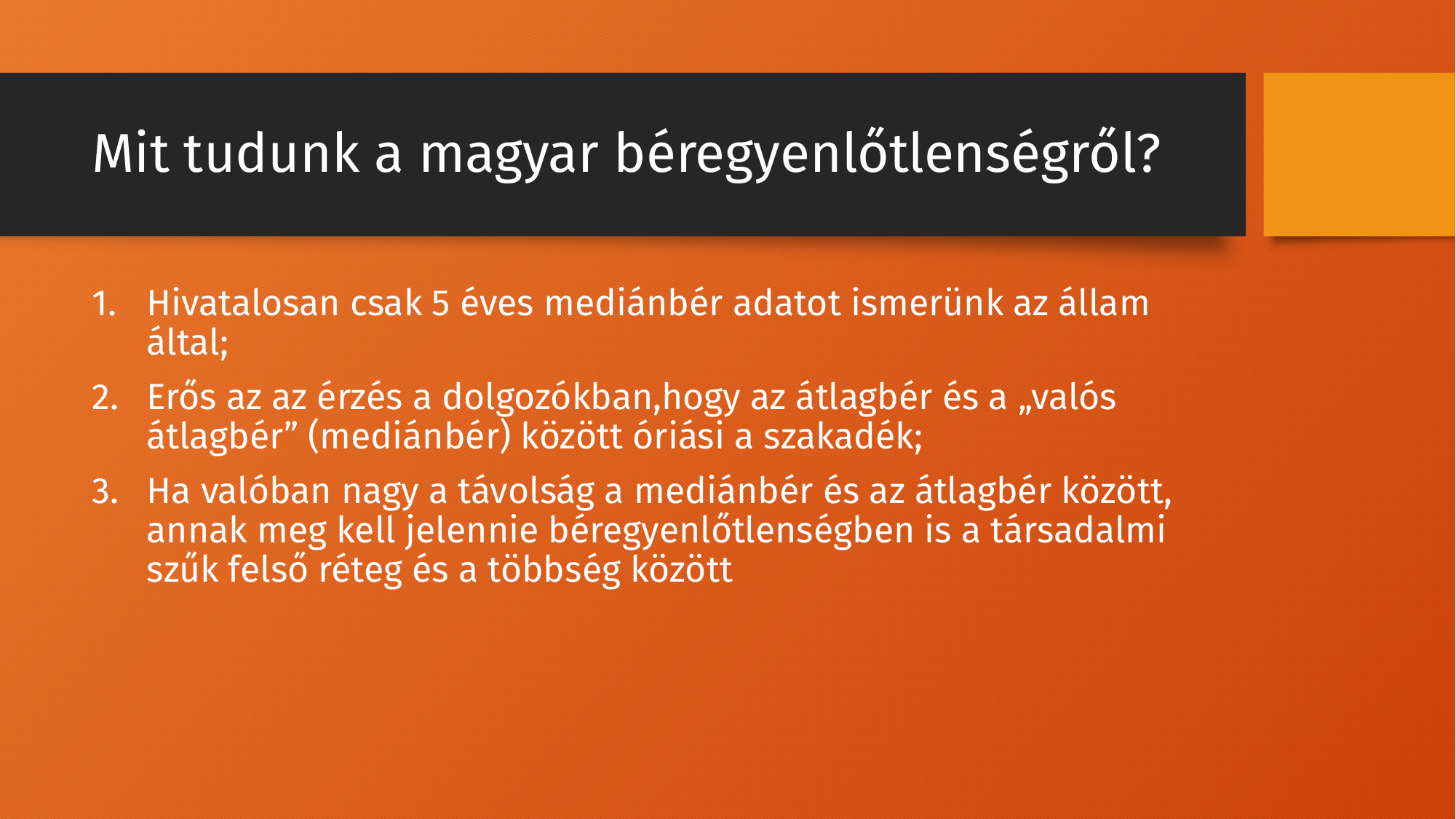

# Mit tudunk a magyar béregyenlőtlenségről?
Hivatalosan csak 5 éves mediánbér adatot ismerünk az állam által;
Erős az az érzés a dolgozókban,hogy az átlagbér és a „valós átlagbér” (mediánbér) között óriási a szakadék;
Ha valóban nagy a távolság a mediánbér és az átlagbér között, annak meg kell jelennie béregyenlőtlenségben is a társadalmi szűk felső réteg és a többség között